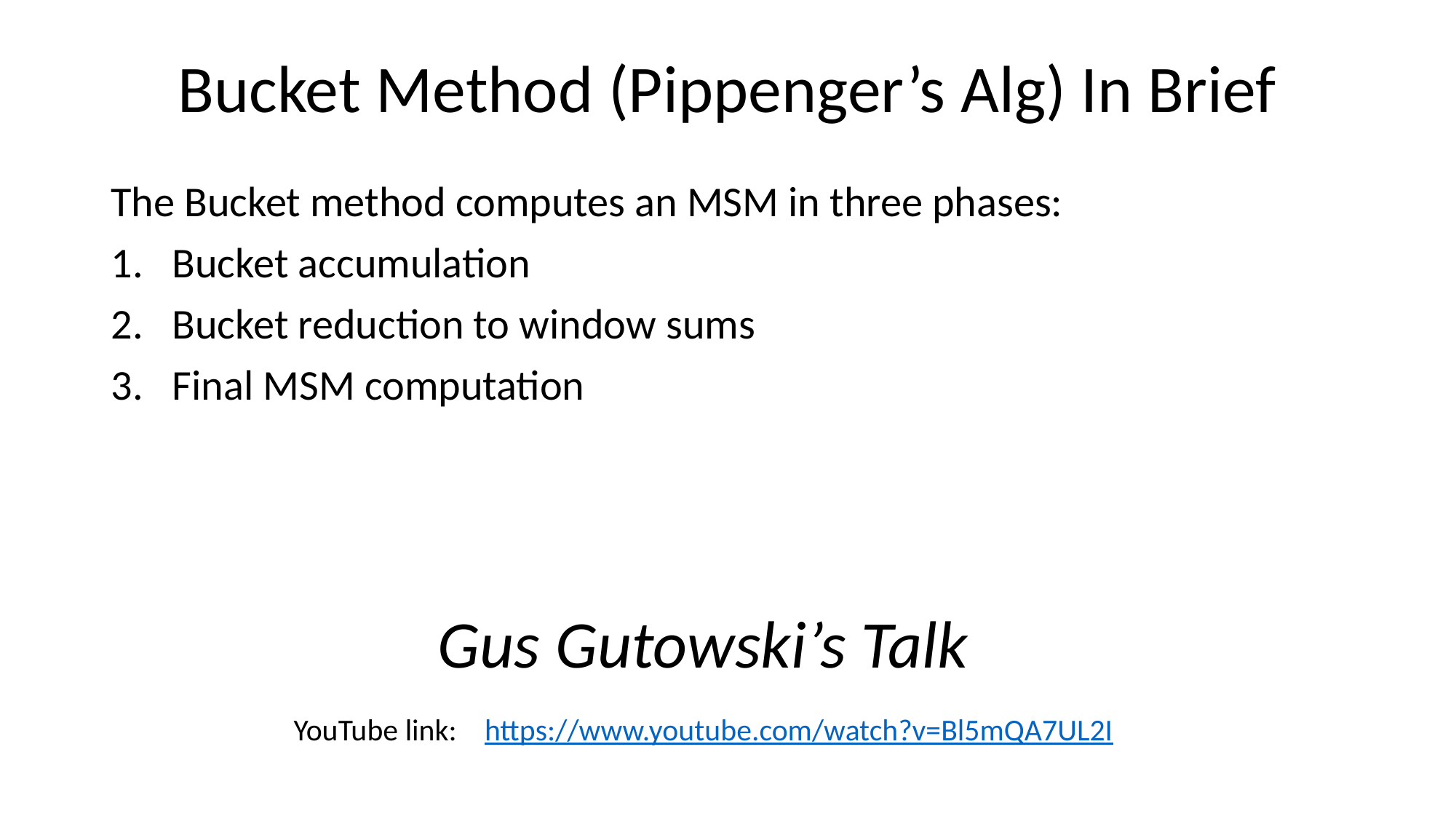

# Bucket Method (Pippenger’s Alg) In Brief
The Bucket method computes an MSM in three phases:
Bucket accumulation
Bucket reduction to window sums
Final MSM computation
Gus Gutowski’s Talk

YouTube link:    https://www.youtube.com/watch?v=Bl5mQA7UL2I